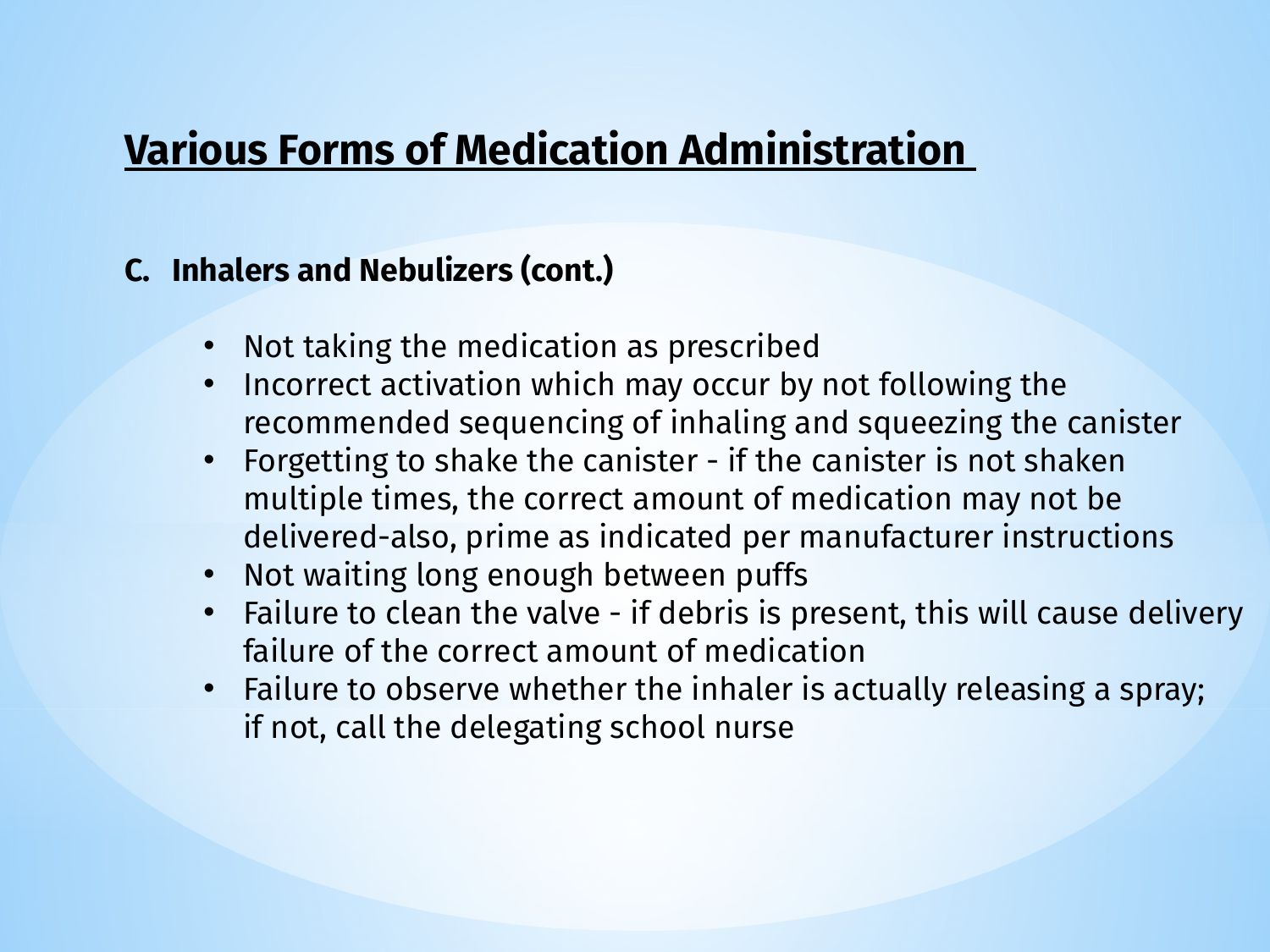

Various Forms of Medication Administration

Inhalers and Nebulizers (cont.)

Not taking the medication as prescribed
Incorrect activation which may occur by not following the recommended sequencing of inhaling and squeezing the canister
Forgetting to shake the canister - if the canister is not shaken multiple times, the correct amount of medication may not be delivered-also, prime as indicated per manufacturer instructions
Not waiting long enough between puffs
Failure to clean the valve - if debris is present, this will cause delivery failure of the correct amount of medication
Failure to observe whether the inhaler is actually releasing a spray;
	if not, call the delegating school nurse